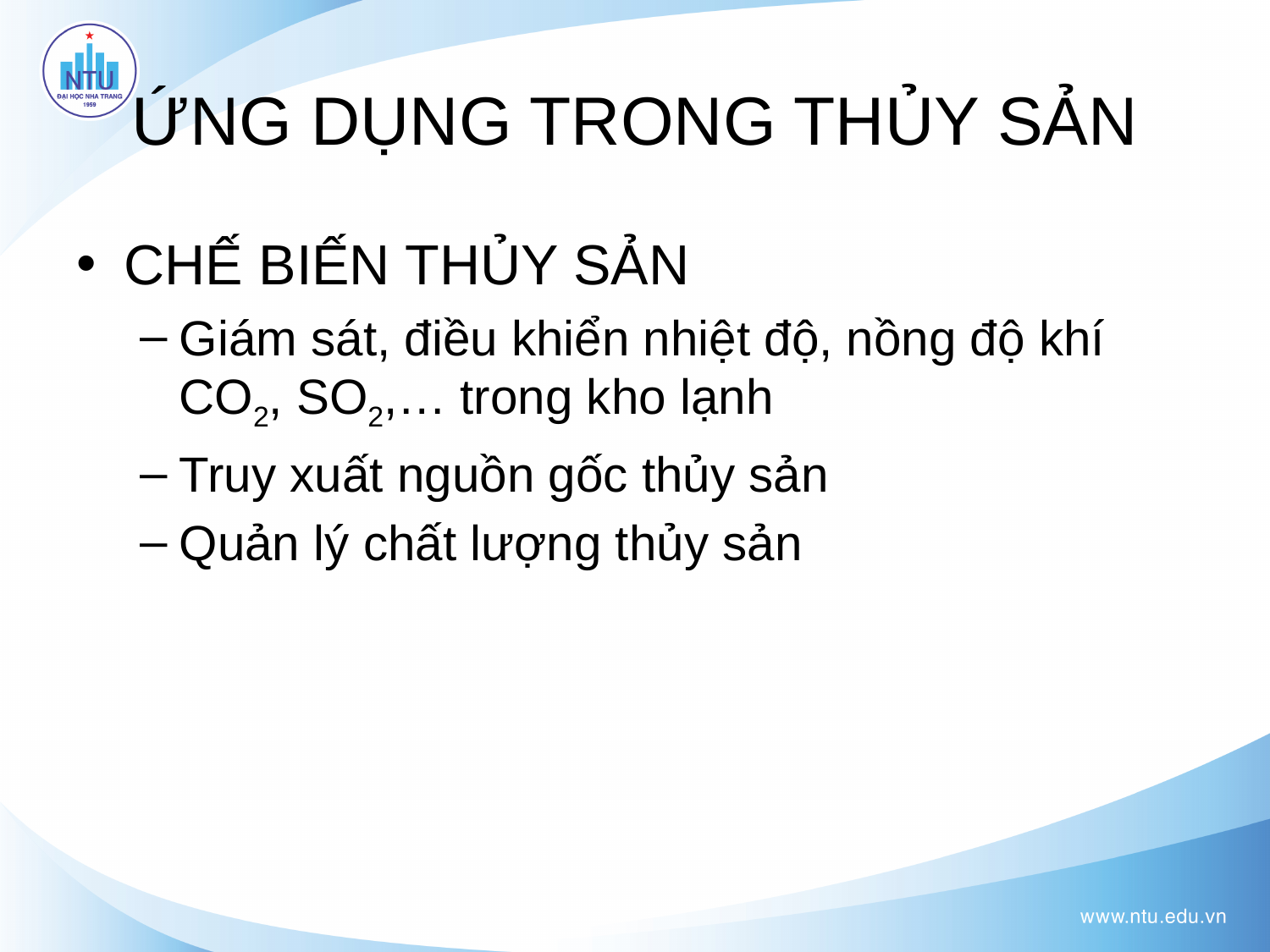

# ỨNG DỤNG TRONG THỦY SẢN
CHẾ BIẾN THỦY SẢN
Giám sát, điều khiển nhiệt độ, nồng độ khí CO2, SO2,… trong kho lạnh
Truy xuất nguồn gốc thủy sản
Quản lý chất lượng thủy sản